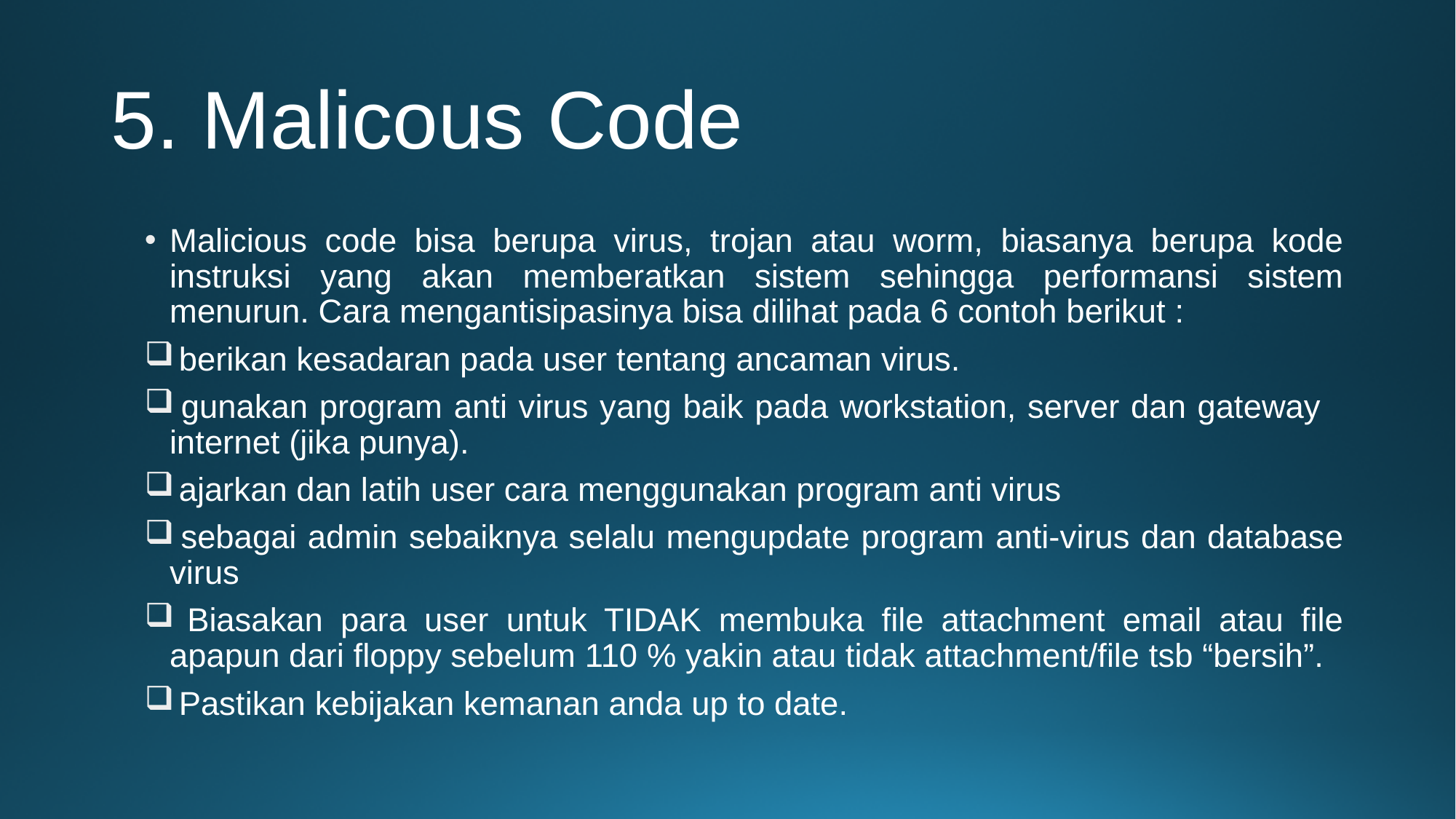

# 5. Malicous Code
Malicious code bisa berupa virus, trojan atau worm, biasanya berupa kode instruksi yang akan memberatkan sistem sehingga performansi sistem menurun. Cara mengantisipasinya bisa dilihat pada 6 contoh berikut :
 berikan kesadaran pada user tentang ancaman virus.
 gunakan program anti virus yang baik pada workstation, server dan gateway   internet (jika punya).
 ajarkan dan latih user cara menggunakan program anti virus
 sebagai admin sebaiknya selalu mengupdate program anti-virus dan database virus
 Biasakan para user untuk TIDAK membuka file attachment email atau file apapun dari floppy sebelum 110 % yakin atau tidak attachment/file tsb “bersih”.
 Pastikan kebijakan kemanan anda up to date.